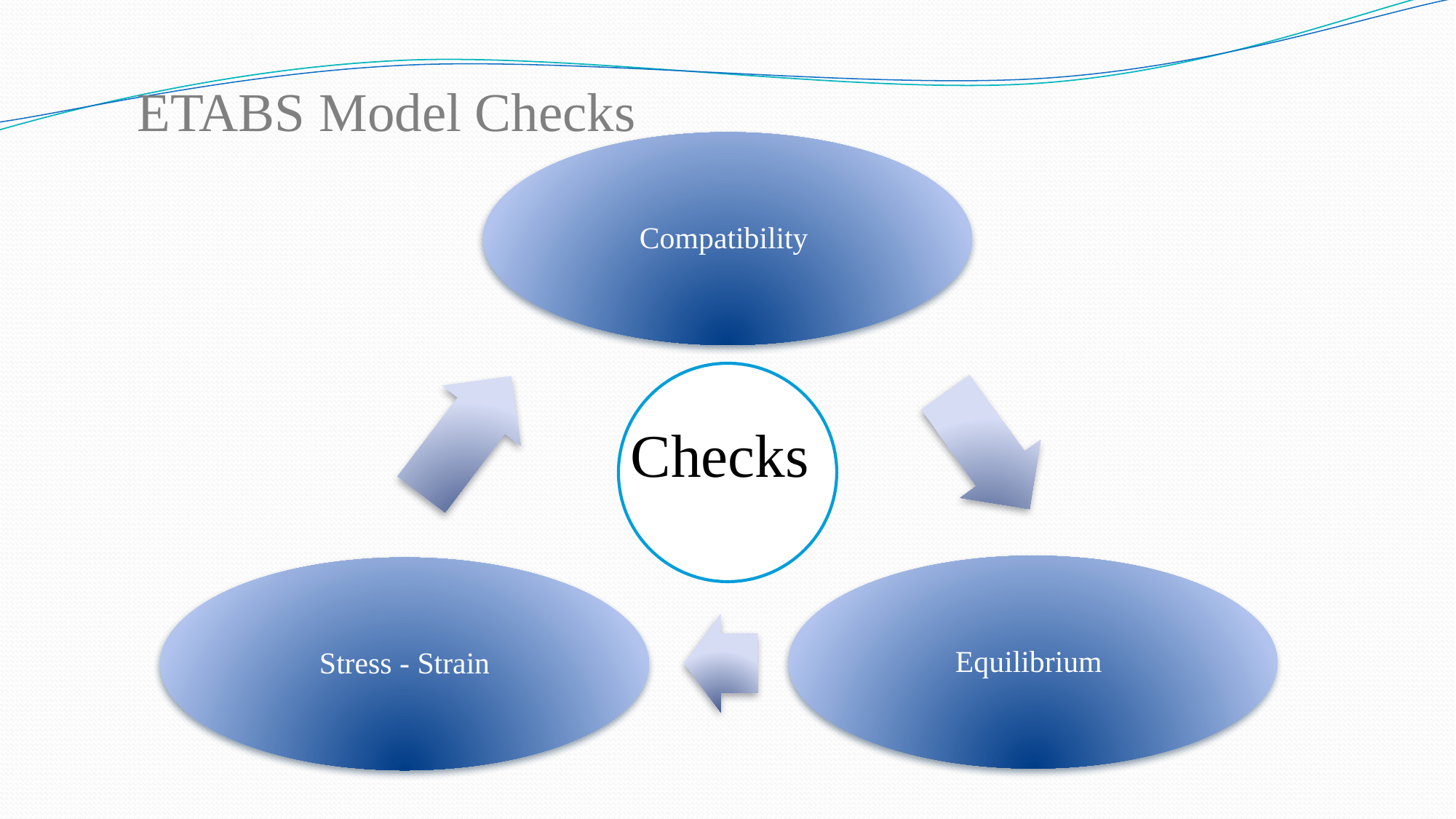

# ETABS Model Checks
Compatibility

Equilibrium

Stress - Strain

Checks